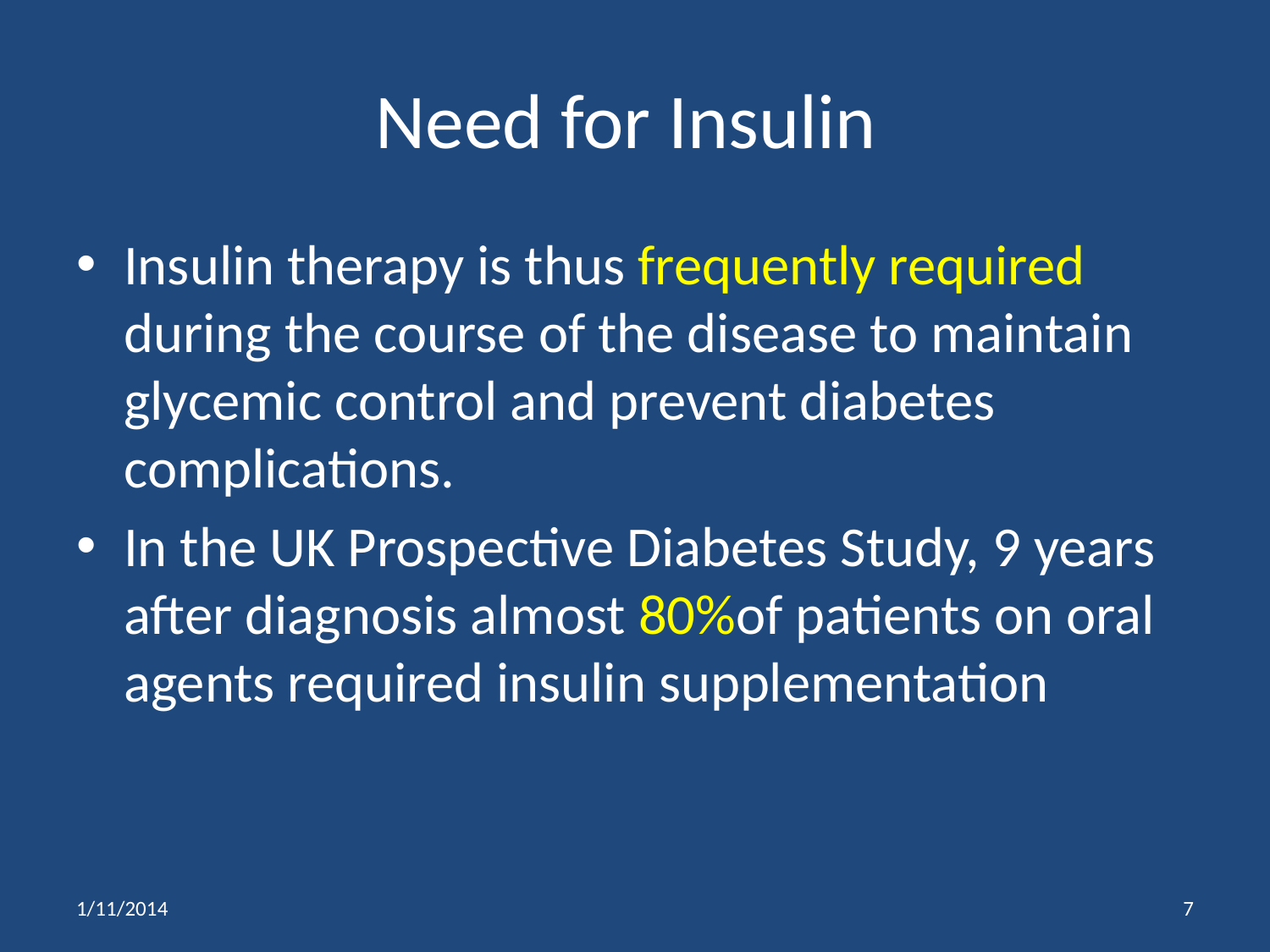

# Need for Insulin
Insulin therapy is thus frequently required during the course of the disease to maintain glycemic control and prevent diabetes complications.
In the UK Prospective Diabetes Study, 9 years after diagnosis almost 80%of patients on oral agents required insulin supplementation

1/11/2014

7